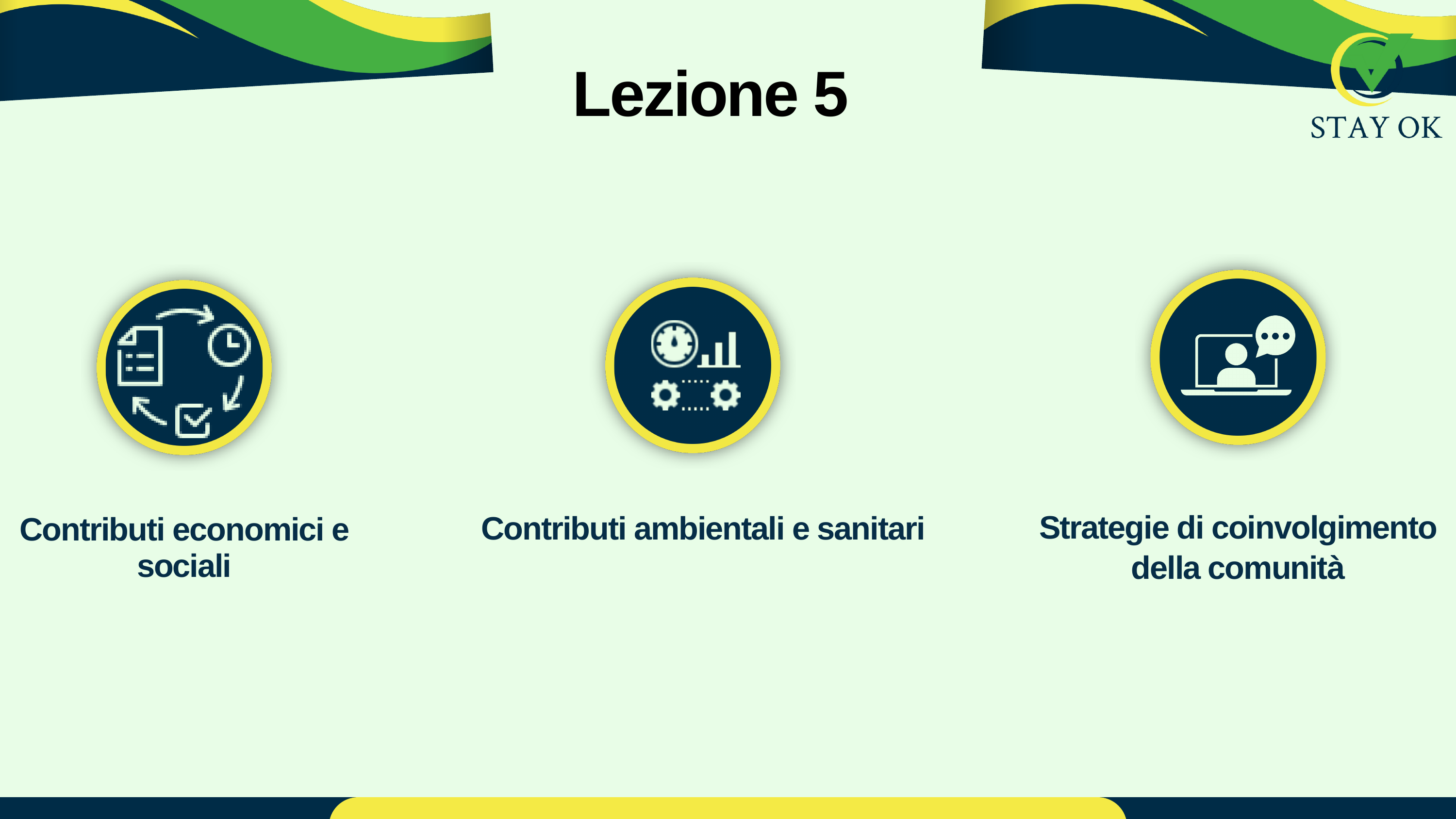

Lezione 5

Strategie di coinvolgimento della comunità
Contributi ambientali e sanitari
Contributi economici e sociali